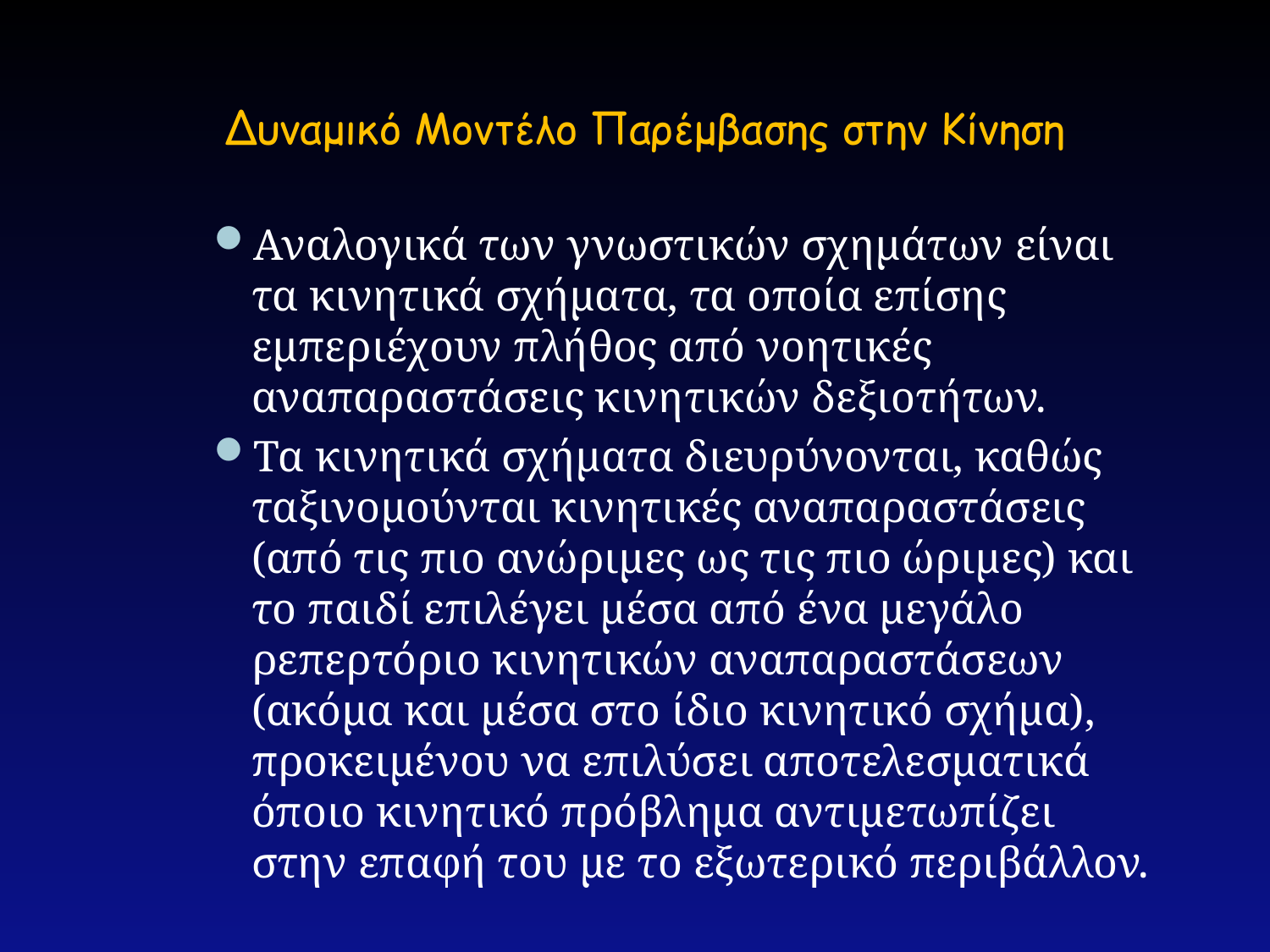

Δυναμικό Μοντέλο Παρέμβασης στην Κίνηση
Αναλογικά των γνωστικών σχημάτων είναι τα κινητικά σχήματα, τα οποία επίσης εμπεριέχουν πλήθος από νοητικές αναπαραστάσεις κινητικών δεξιοτήτων.
Τα κινητικά σχήματα διευρύνονται, καθώς ταξινομούνται κινητικές αναπαραστάσεις (από τις πιο ανώριμες ως τις πιο ώριμες) και το παιδί επιλέγει μέσα από ένα μεγάλο ρεπερτόριο κινητικών αναπαραστάσεων (ακόμα και μέσα στο ίδιο κινητικό σχήμα), προκειμένου να επιλύσει αποτελεσματικά όποιο κινητικό πρόβλημα αντιμετωπίζει στην επαφή του με το εξωτερικό περιβάλλον.